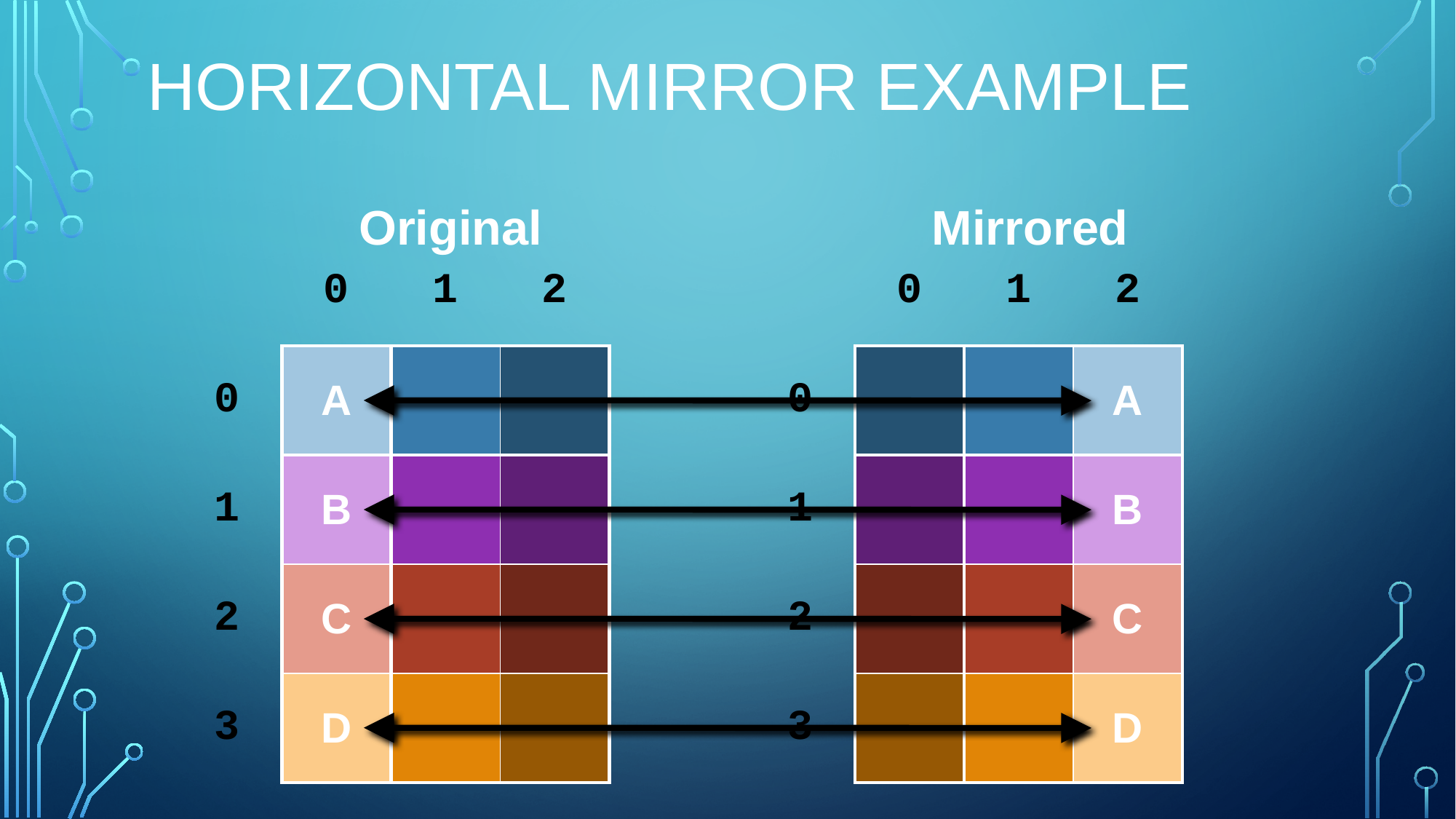

# Horizontal mirror example
Original
Mirrored
|  | 0 | 1 | 2 |
| --- | --- | --- | --- |
| 0 | A |  |  |
| 1 | B |  |  |
| 2 | C |  |  |
| 3 | D |  |  |
|  | 0 | 1 | 2 |
| --- | --- | --- | --- |
| 0 |  |  | A |
| 1 |  |  | B |
| 2 |  |  | C |
| 3 |  |  | D |